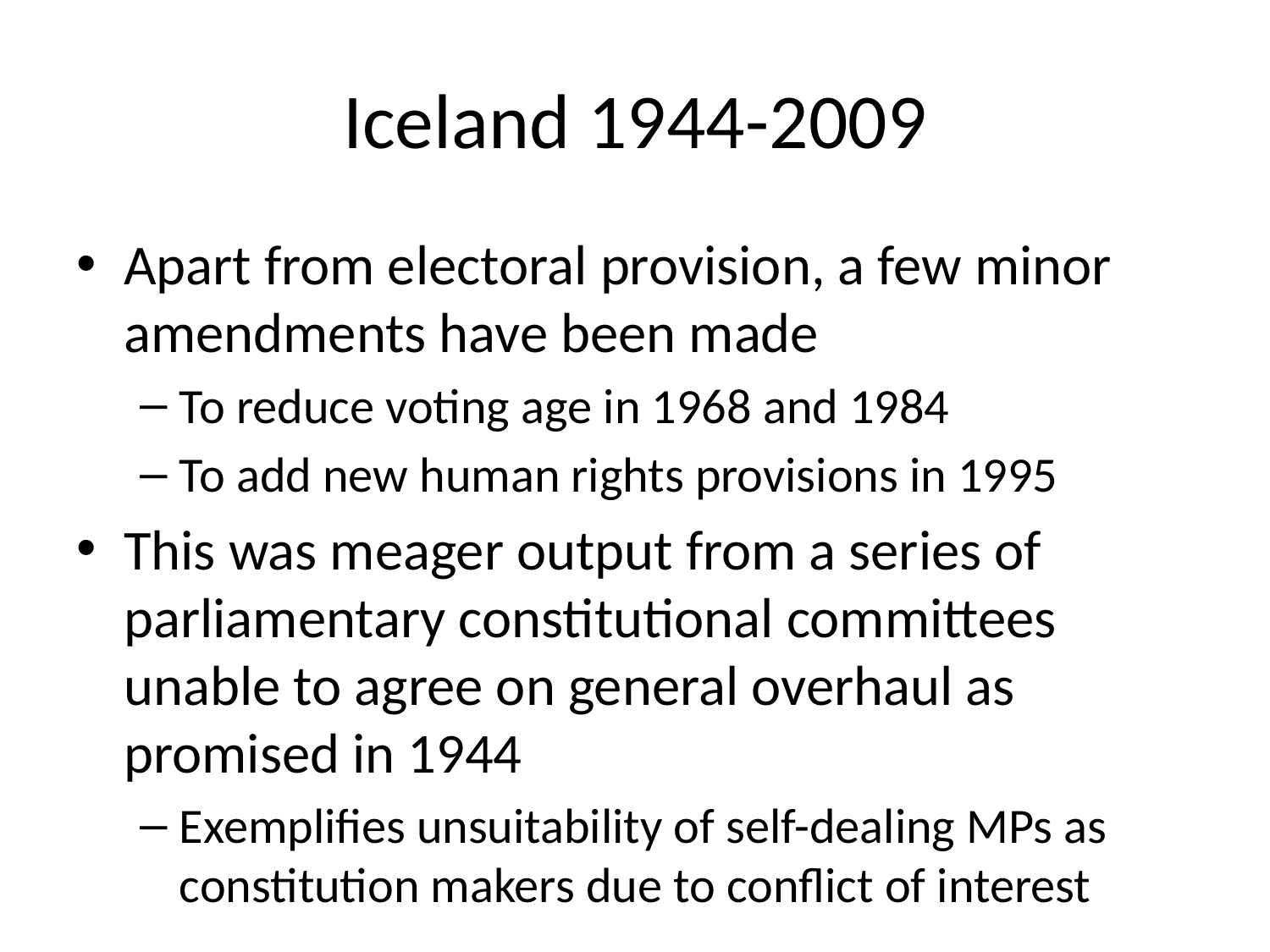

# Iceland 1944-2009
Apart from electoral provision, a few minor amendments have been made
To reduce voting age in 1968 and 1984
To add new human rights provisions in 1995
This was meager output from a series of parliamentary constitutional committees unable to agree on general overhaul as promised in 1944
Exemplifies unsuitability of self-dealing MPs as constitution makers due to conflict of interest